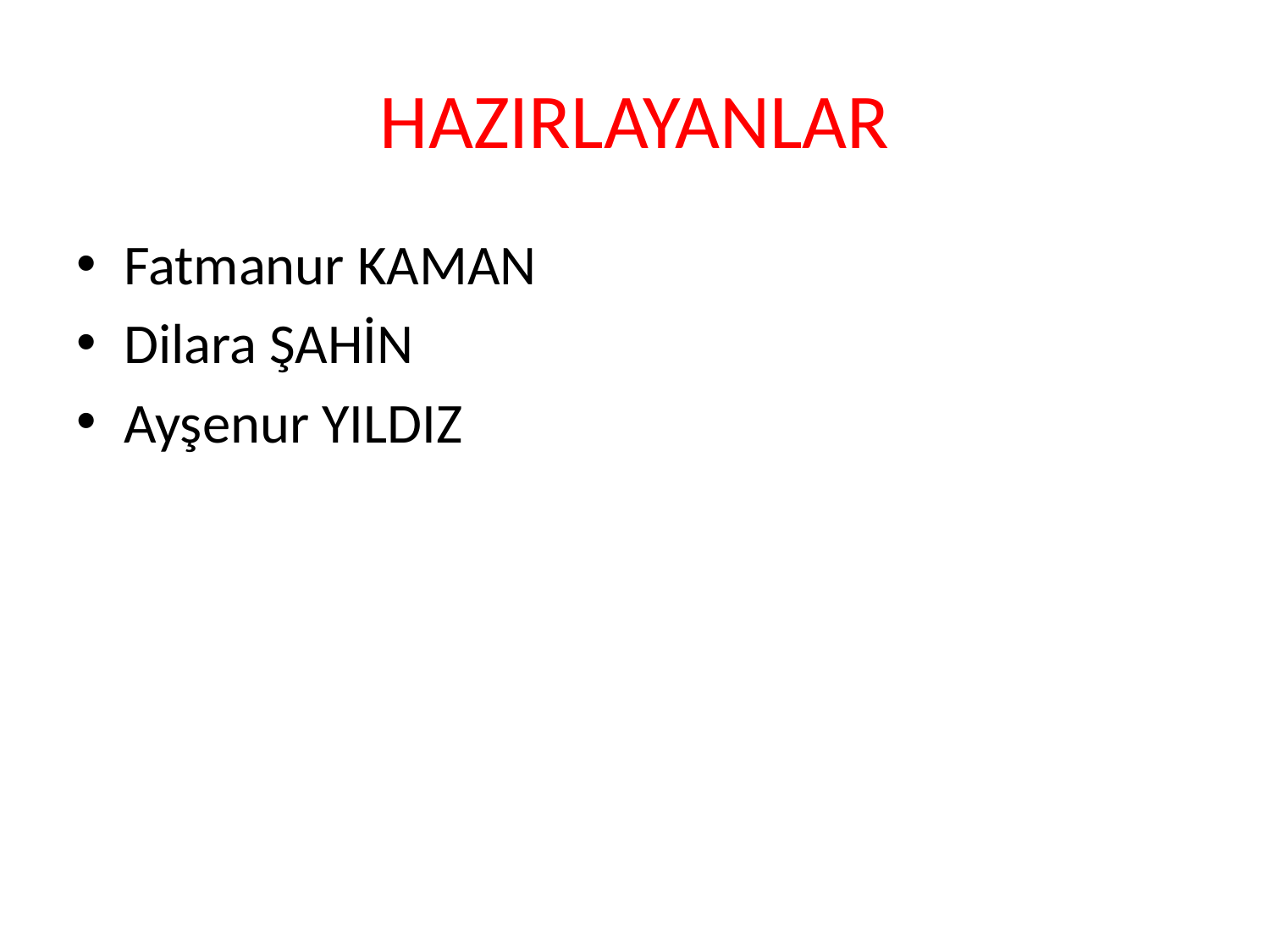

# HAZIRLAYANLAR
Fatmanur KAMAN
Dilara ŞAHİN
Ayşenur YILDIZ